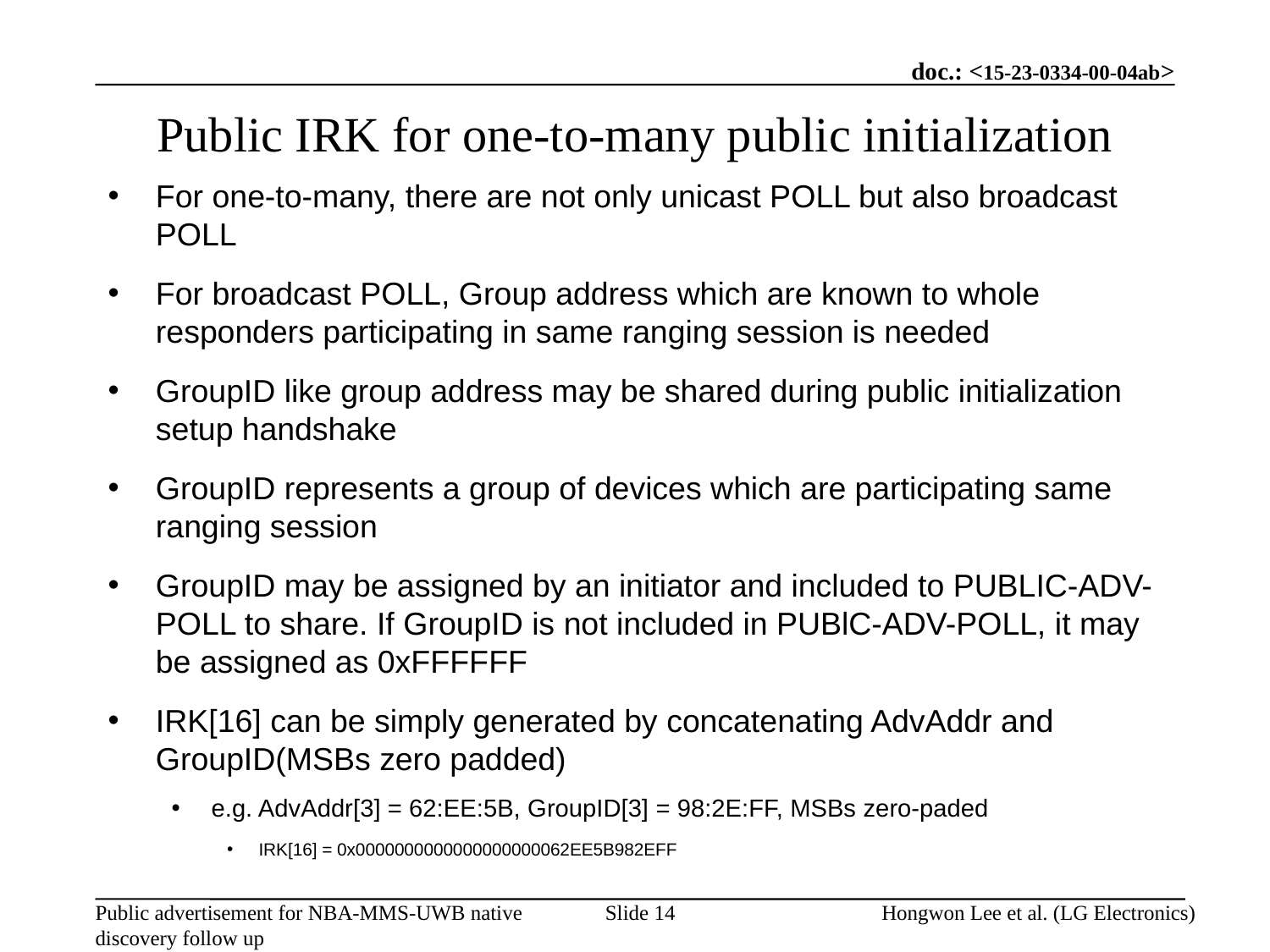

Public IRK for one-to-many public initialization
For one-to-many, there are not only unicast POLL but also broadcast POLL
For broadcast POLL, Group address which are known to whole responders participating in same ranging session is needed
GroupID like group address may be shared during public initialization setup handshake
GroupID represents a group of devices which are participating same ranging session
GroupID may be assigned by an initiator and included to PUBLIC-ADV-POLL to share. If GroupID is not included in PUBlC-ADV-POLL, it may be assigned as 0xFFFFFF
IRK[16] can be simply generated by concatenating AdvAddr and GroupID(MSBs zero padded)
e.g. AdvAddr[3] = 62:EE:5B, GroupID[3] = 98:2E:FF, MSBs zero-paded
IRK[16] = 0x0000000000000000000062EE5B982EFF

Slide 14
Hongwon Lee et al. (LG Electronics)